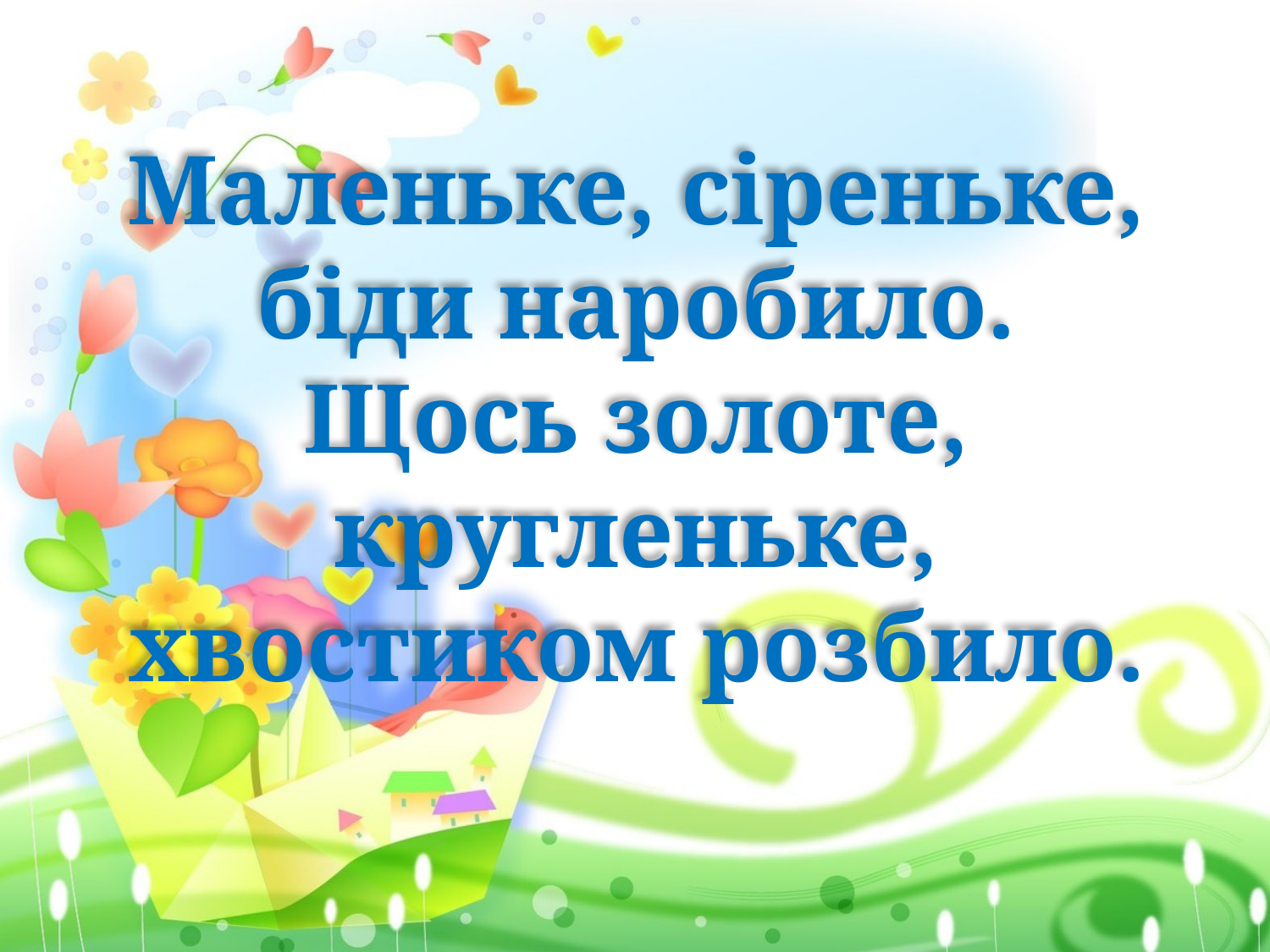

# Маленьке, сіреньке, біди наробило. Щось золоте, кругленьке, хвостиком розбило.